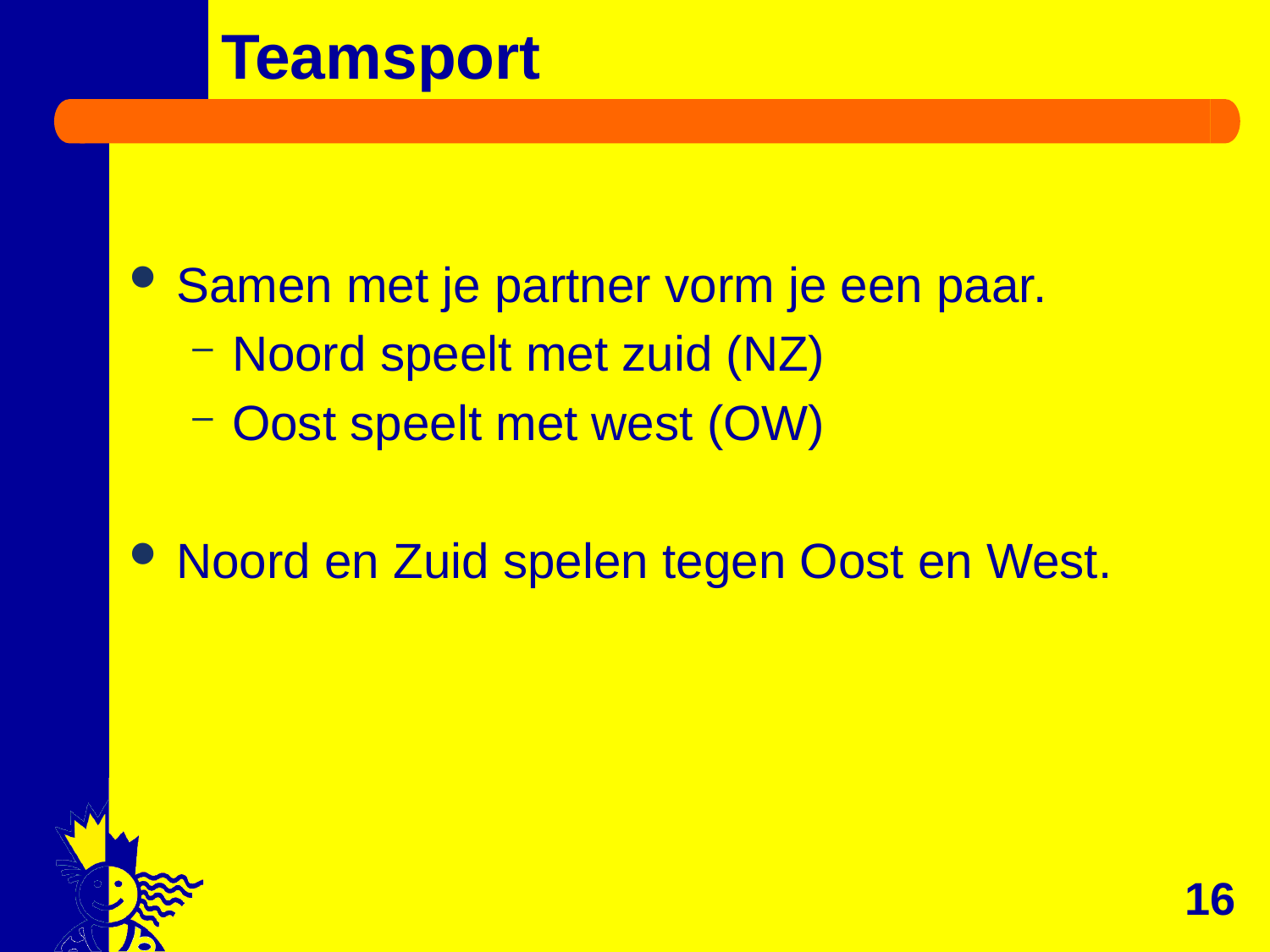

# Teamsport

Samen met je partner vorm je een paar.
Noord speelt met zuid (NZ)
Oost speelt met west (OW)

Noord en Zuid spelen tegen Oost en West.

16